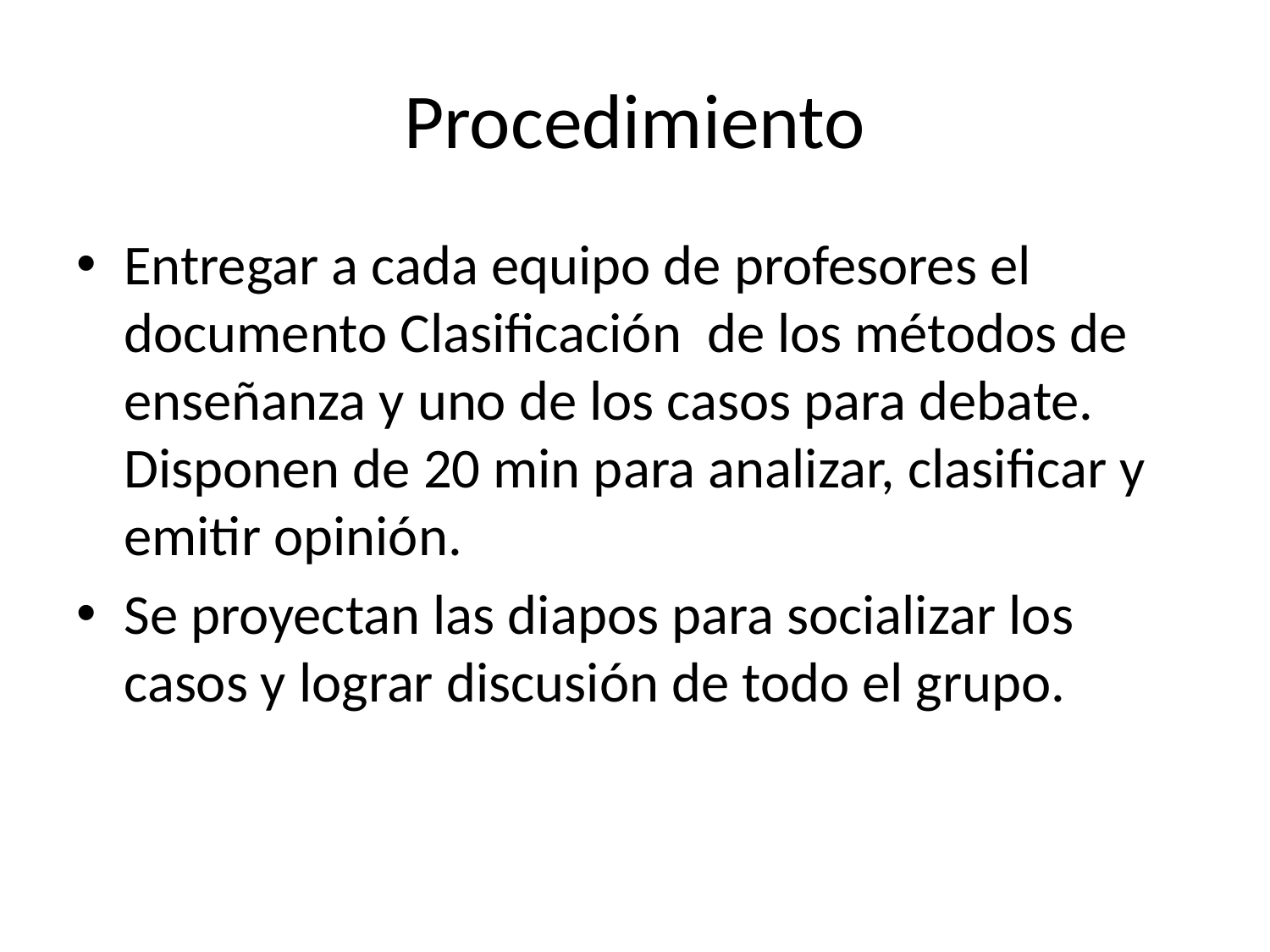

# Procedimiento
Entregar a cada equipo de profesores el documento Clasificación  de los métodos de enseñanza y uno de los casos para debate. Disponen de 20 min para analizar, clasificar y emitir opinión.
Se proyectan las diapos para socializar los casos y lograr discusión de todo el grupo.